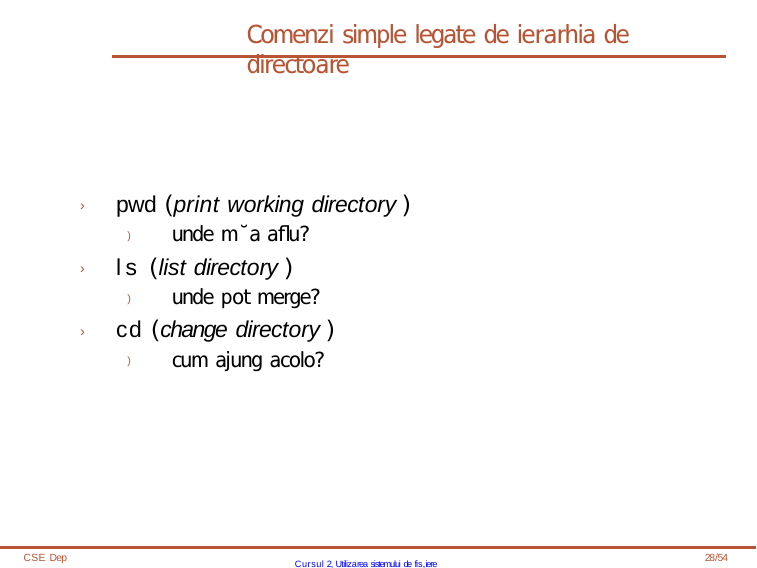

# Comenzi simple legate de ierarhia de directoare

›  pwd (print working directory )
)   unde m˘a aflu?
›  ls (list directory )
)   unde pot merge?
›  cd (change directory )
)   cum ajung acolo?

CSE Dep
Cursul 2, Utilizarea sistemului de fis,iere
28/54